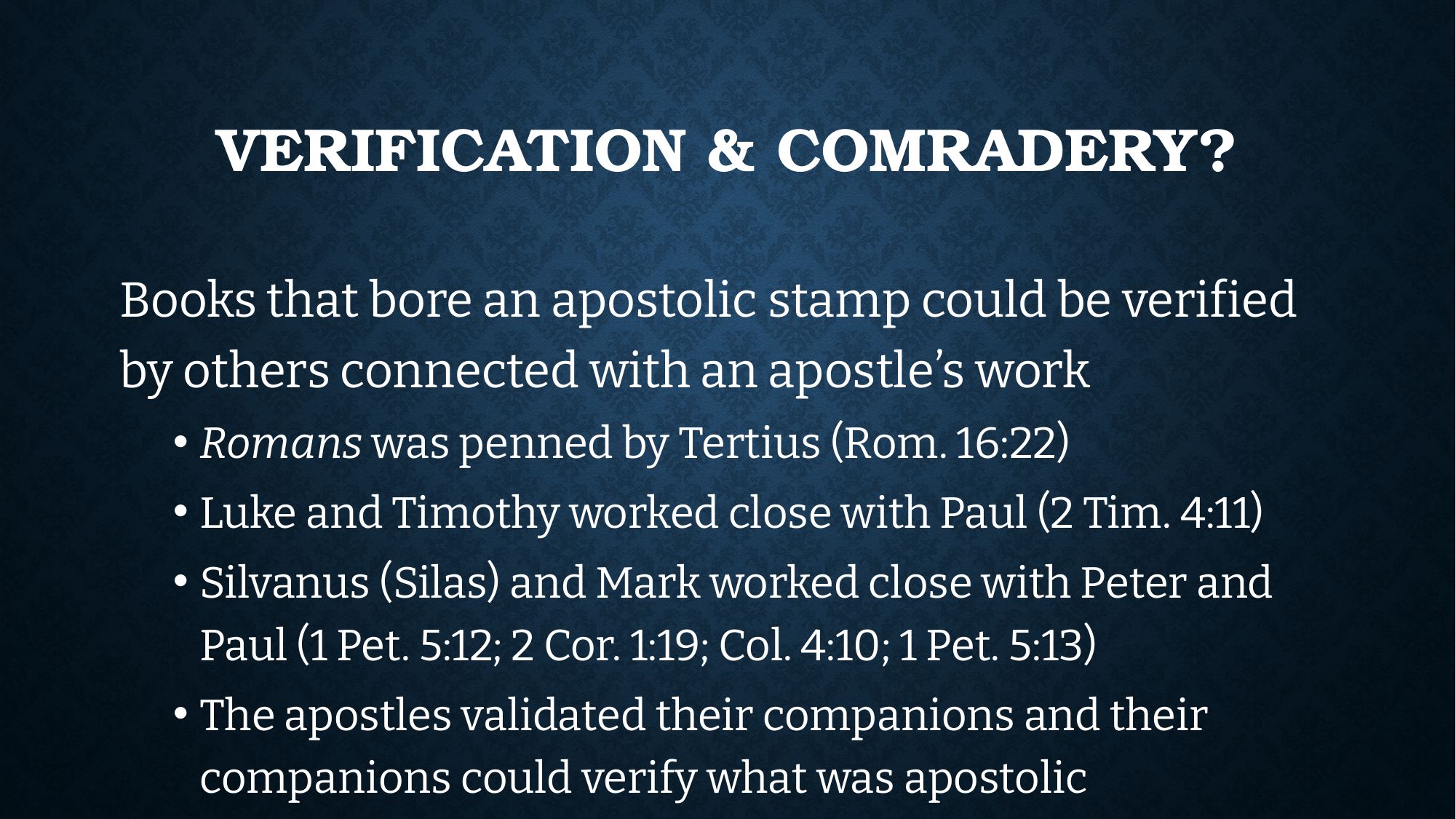

# Verification & Comradery?
Books that bore an apostolic stamp could be verified by others connected with an apostle’s work
Romans was penned by Tertius (Rom. 16:22)
Luke and Timothy worked close with Paul (2 Tim. 4:11)
Silvanus (Silas) and Mark worked close with Peter and Paul (1 Pet. 5:12; 2 Cor. 1:19; Col. 4:10; 1 Pet. 5:13)
The apostles validated their companions and their companions could verify what was apostolic